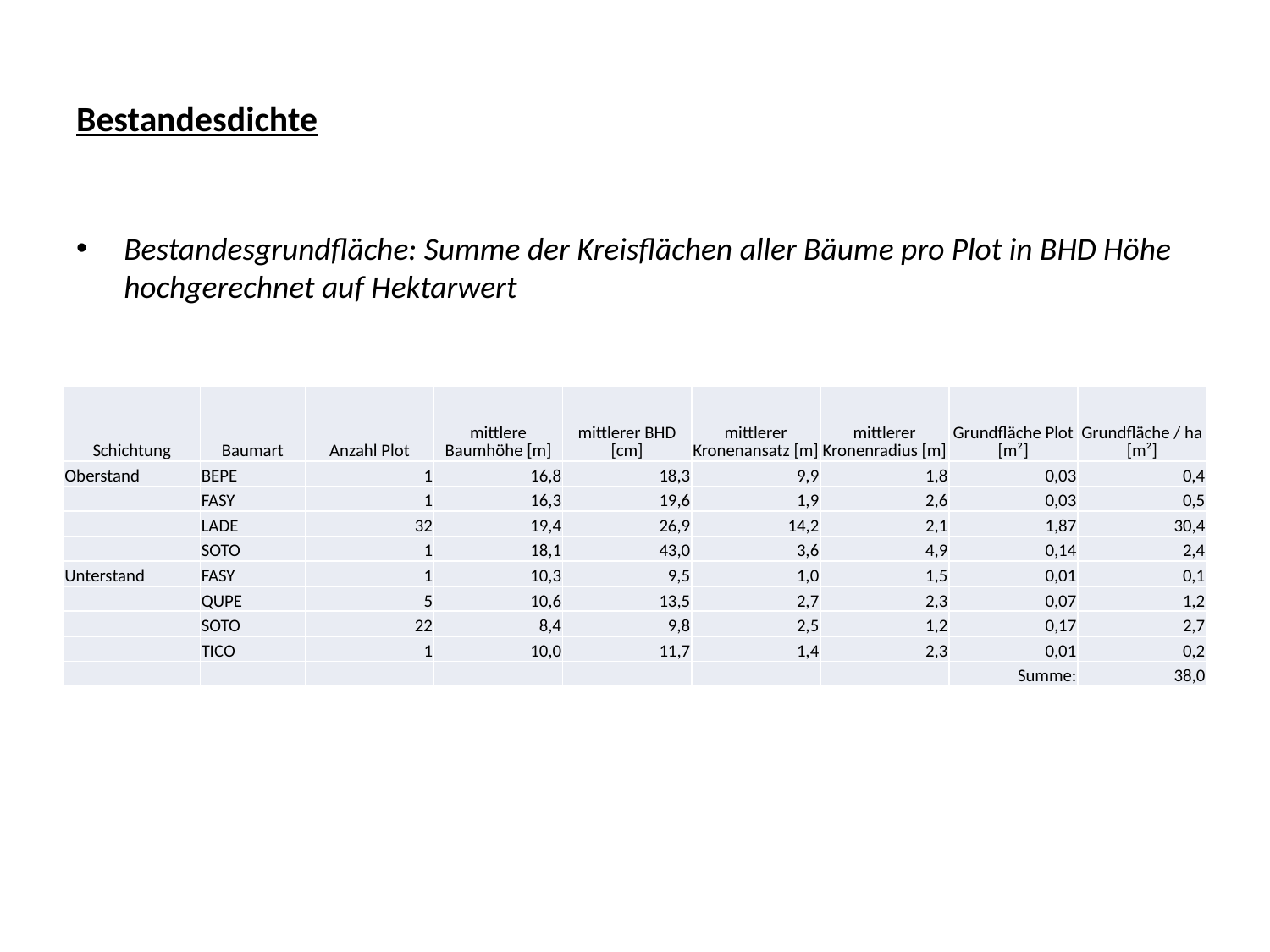

# Bestandesdichte
Bestandesgrundfläche: Summe der Kreisflächen aller Bäume pro Plot in BHD Höhe hochgerechnet auf Hektarwert

| Schichtung | Baumart | Anzahl Plot | mittlere Baumhöhe [m] | mittlerer BHD [cm] | mittlerer Kronenansatz [m] | mittlerer Kronenradius [m] | Grundfläche Plot [m²] | Grundfläche / ha [m²] |
| --- | --- | --- | --- | --- | --- | --- | --- | --- |
| Oberstand | BEPE | 1 | 16,8 | 18,3 | 9,9 | 1,8 | 0,03 | 0,4 |
|  | FASY | 1 | 16,3 | 19,6 | 1,9 | 2,6 | 0,03 | 0,5 |
|  | LADE | 32 | 19,4 | 26,9 | 14,2 | 2,1 | 1,87 | 30,4 |
|  | SOTO | 1 | 18,1 | 43,0 | 3,6 | 4,9 | 0,14 | 2,4 |
| Unterstand | FASY | 1 | 10,3 | 9,5 | 1,0 | 1,5 | 0,01 | 0,1 |
|  | QUPE | 5 | 10,6 | 13,5 | 2,7 | 2,3 | 0,07 | 1,2 |
|  | SOTO | 22 | 8,4 | 9,8 | 2,5 | 1,2 | 0,17 | 2,7 |
|  | TICO | 1 | 10,0 | 11,7 | 1,4 | 2,3 | 0,01 | 0,2 |
|  |  |  |  |  |  |  | Summe: | 38,0 |